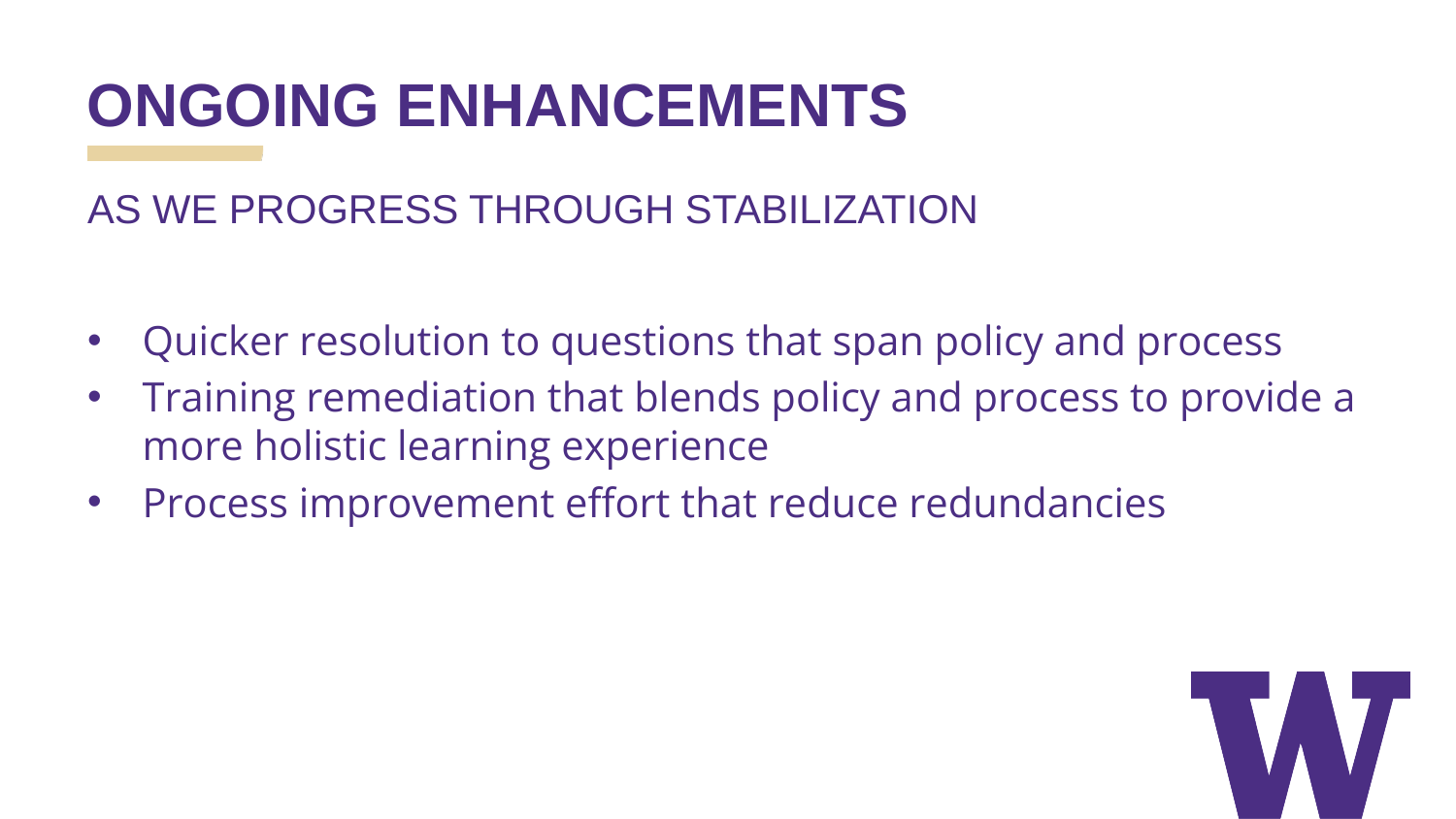

# ONGOING ENHANCEMENTS
AS WE PROGRESS THROUGH STABILIZATION
Quicker resolution to questions that span policy and process
Training remediation that blends policy and process to provide a more holistic learning experience
Process improvement effort that reduce redundancies